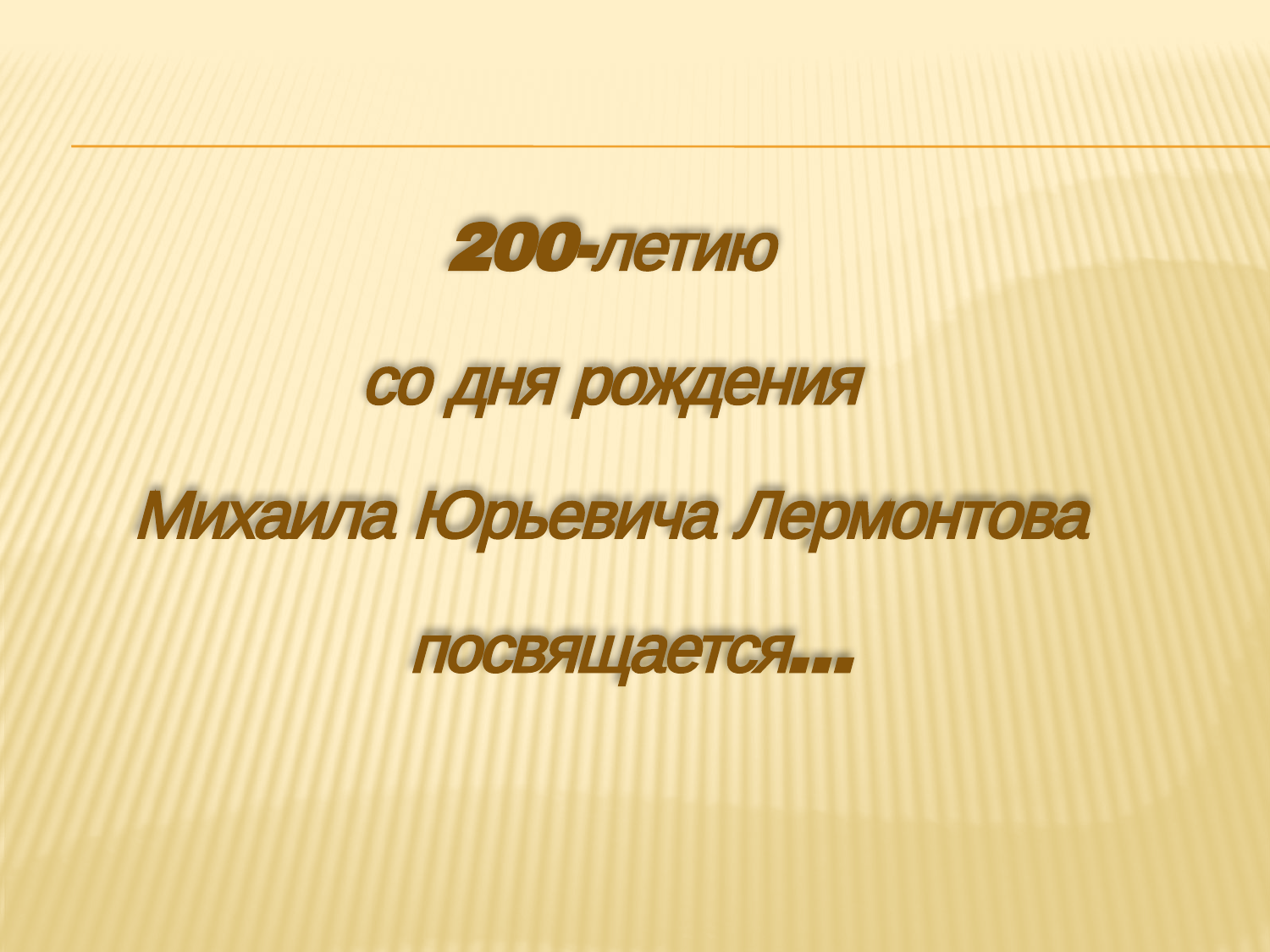

200-летию
со дня рождения
Михаила Юрьевича Лермонтова
 посвящается…